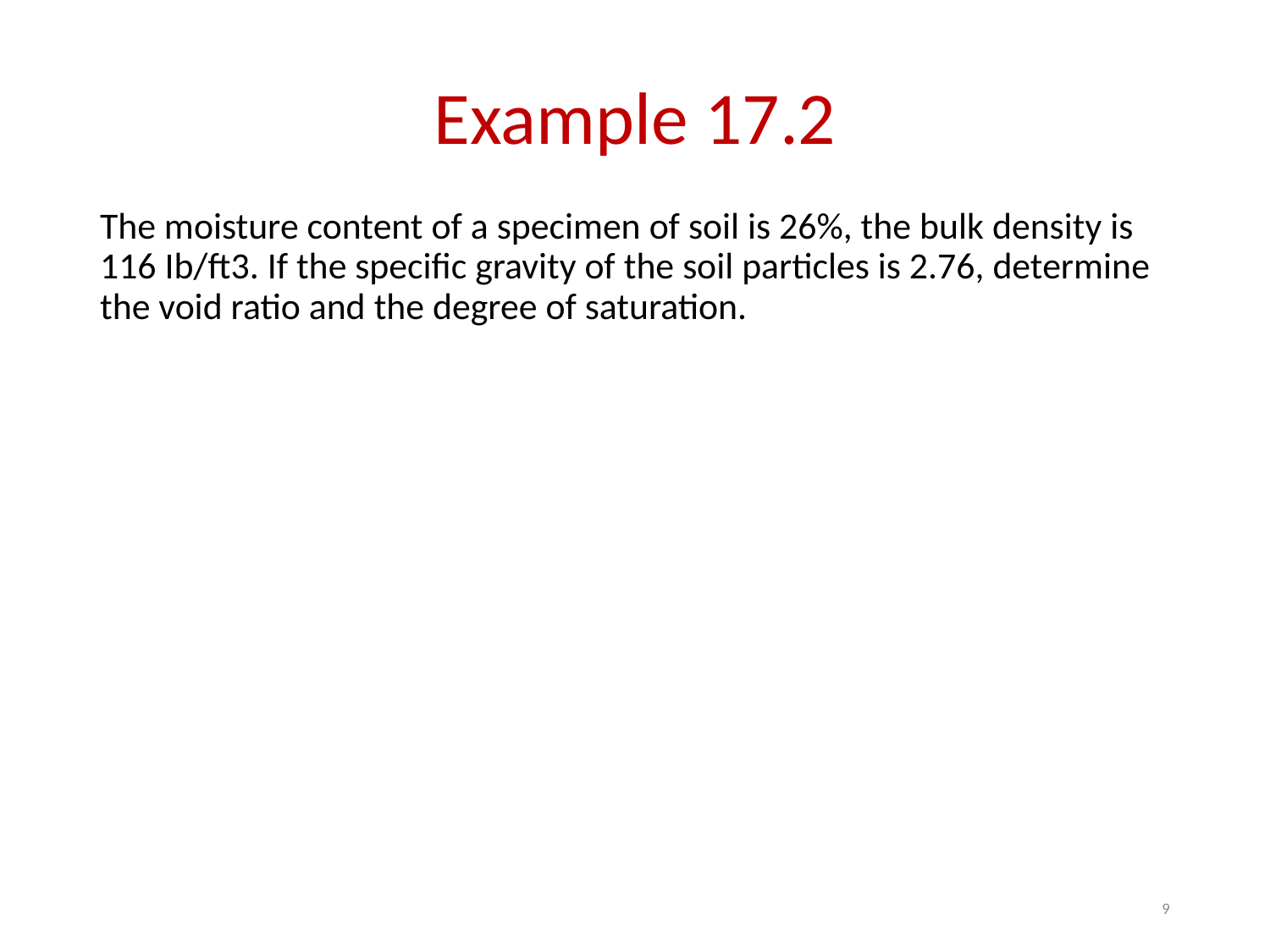

# Example 17.2
The moisture content of a specimen of soil is 26%, the bulk density is 116 Ib/ft3. If the specific gravity of the soil particles is 2.76, determine the void ratio and the degree of saturation.

9